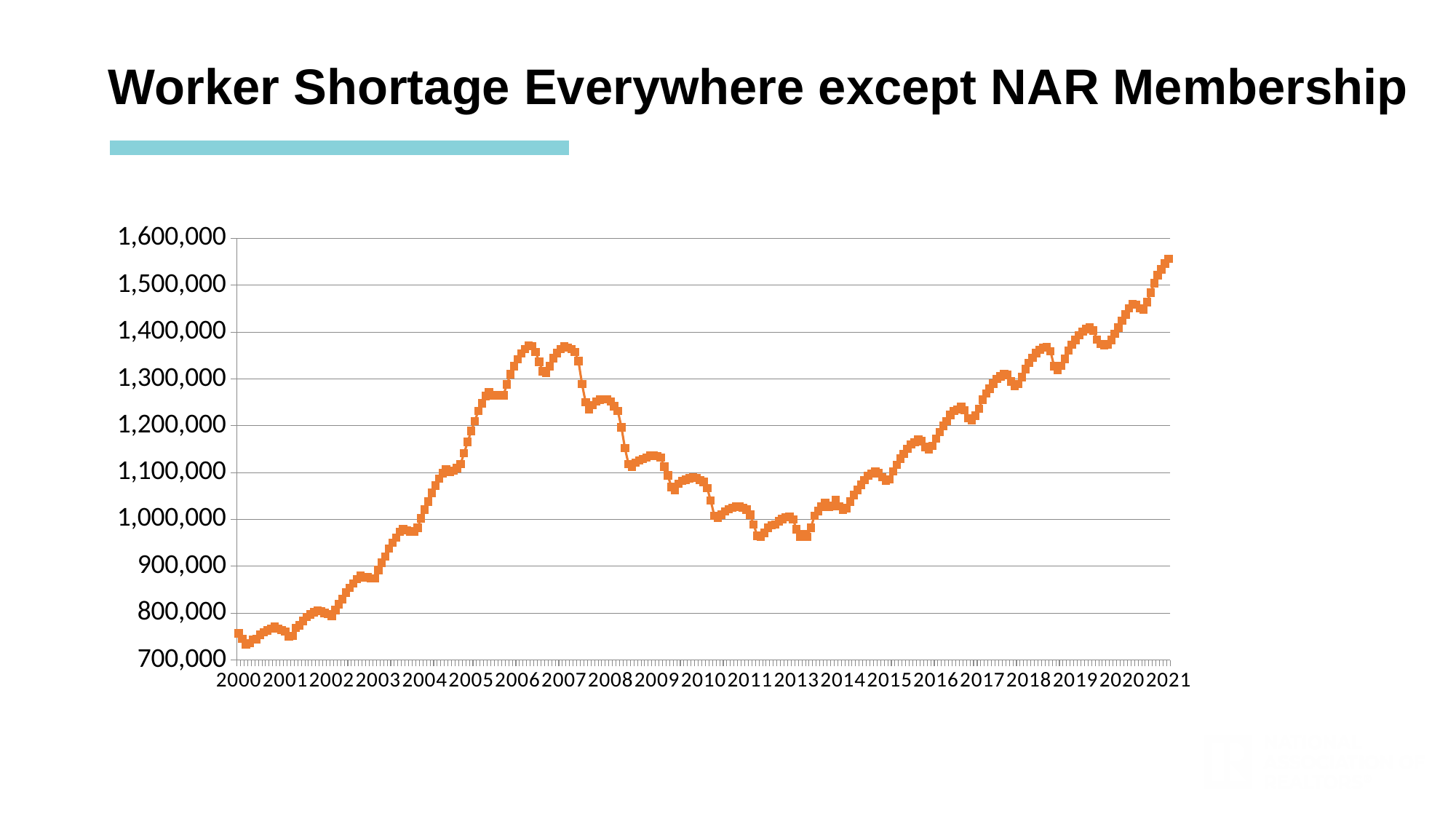

Worker Shortage Everywhere except NAR Membership

### Chart

| Category | Series 2 |
|---|---|
| 2000 | 756700.0 |
| 2000 | 745100.0 |
| 2000 | 732400.0 |
| 2000 | 736100.0 |
| 2000 | 744000.0 |
| 2000 | 744500.0 |
| 2000 | 753500.0 |
| 2000 | 759200.0 |
| 2000 | 762900.0 |
| 2000 | 767300.0 |
| 2000 | 770800.0 |
| 2000 | 766600.0 |
| 2001 | 763600.0 |
| 2001 | 761000.0 |
| 2001 | 749500.0 |
| 2001 | 751300.0 |
| 2001 | 768600.0 |
| 2001 | 773800.0 |
| 2001 | 783000.0 |
| 2001 | 791400.0 |
| 2001 | 796900.0 |
| 2001 | 802000.0 |
| 2001 | 805400.0 |
| 2001 | 803800.0 |
| 2002 | 800200.0 |
| 2002 | 798000.0 |
| 2002 | 794200.0 |
| 2002 | 806400.0 |
| 2002 | 819000.0 |
| 2002 | 830000.0 |
| 2002 | 843600.0 |
| 2002 | 854000.0 |
| 2002 | 863300.0 |
| 2002 | 872800.0 |
| 2002 | 879500.0 |
| 2002 | 876200.0 |
| 2003 | 877700.0 |
| 2003 | 874200.0 |
| 2003 | 873900.0 |
| 2003 | 891700.0 |
| 2003 | 907700.0 |
| 2003 | 921200.0 |
| 2003 | 938000.0 |
| 2003 | 950400.0 |
| 2003 | 961600.0 |
| 2003 | 973600.0 |
| 2003 | 980100.0 |
| 2003 | 977000.0 |
| 2004 | 973700.0 |
| 2004 | 974700.0 |
| 2004 | 982200.0 |
| 2004 | 1002300.0 |
| 2004 | 1020900.0 |
| 2004 | 1038400.0000000001 |
| 2004 | 1056800.0 |
| 2004 | 1072200.0 |
| 2004 | 1086800.0 |
| 2004 | 1098900.0 |
| 2004 | 1107100.0 |
| 2004 | 1102200.0 |
| 2005 | 1103800.0 |
| 2005 | 1109800.0 |
| 2005 | 1118200.0 |
| 2005 | 1141100.0 |
| 2005 | 1165400.0 |
| 2005 | 1188800.0 |
| 2005 | 1210100.0 |
| 2005 | 1231800.0 |
| 2005 | 1248300.0 |
| 2005 | 1263400.0 |
| 2005 | 1271100.0 |
| 2005 | 1265400.0 |
| 2006 | 1265600.0 |
| 2006 | 1265200.0 |
| 2006 | 1265300.0 |
| 2006 | 1288700.0 |
| 2006 | 1310300.0 |
| 2006 | 1327400.0 |
| 2006 | 1341700.0 |
| 2006 | 1354500.0 |
| 2006 | 1364200.0 |
| 2006 | 1370800.0 |
| 2006 | 1369900.0 |
| 2006 | 1357700.0 |
| 2007 | 1336900.0 |
| 2007 | 1316100.0 |
| 2007 | 1312300.0 |
| 2007 | 1327300.0 |
| 2007 | 1344200.0 |
| 2007 | 1355300.0 |
| 2007 | 1363500.0 |
| 2007 | 1369400.0 |
| 2007 | 1366900.0 |
| 2007 | 1363800.0 |
| 2007 | 1357900.0 |
| 2007 | 1338000.0 |
| 2008 | 1289000.0 |
| 2008 | 1250000.0 |
| 2008 | 1235000.0 |
| 2008 | 1244000.0 |
| 2008 | 1252000.0 |
| 2008 | 1256000.0 |
| 2008 | 1257000.0 |
| 2008 | 1257000.0 |
| 2008 | 1252000.0 |
| 2008 | 1242000.0 |
| 2008 | 1232000.0 |
| 2008 | 1197000.0 |
| 2009 | 1152000.0 |
| 2009 | 1118000.0 |
| 2009 | 1112000.0 |
| 2009 | 1121000.0 |
| 2009 | 1126000.0 |
| 2009 | 1129000.0 |
| 2009 | 1132000.0 |
| 2009 | 1136000.0 |
| 2009 | 1137000.0 |
| 2009 | 1135000.0 |
| 2009 | 1132000.0 |
| 2009 | 1113000.0 |
| 2010 | 1094000.0 |
| 2010 | 1069000.0 |
| 2010 | 1063000.0 |
| 2010 | 1076000.0 |
| 2010 | 1082000.0 |
| 2010 | 1085000.0 |
| 2010 | 1088000.0 |
| 2010 | 1090000.0 |
| 2010 | 1089000.0 |
| 2010 | 1084000.0 |
| 2010 | 1080000.0 |
| 2010 | 1067000.0 |
| 2011 | 1040000.0 |
| 2011 | 1008000.0 |
| 2011 | 1003000.0 |
| 2011 | 1010000.0 |
| 2011 | 1017000.0 |
| 2011 | 1022000.0 |
| 2011 | 1025000.0 |
| 2011 | 1027000.0 |
| 2011 | 1027000.0 |
| 2011 | 1025000.0 |
| 2011 | 1021000.0 |
| 2011 | 1010000.0 |
| 2012 | 988900.0 |
| 2012 | 965000.0 |
| 2012 | 963000.0 |
| 2012 | 971000.0 |
| 2012 | 982000.0 |
| 2012 | 988000.0 |
| 2012 | 989000.0 |
| 2012 | 996000.0 |
| 2012 | 1001000.0 |
| 2012 | 1005000.0 |
| 2012 | 1006000.0 |
| 2012 | 1000000.0 |
| 2013 | 979000.0 |
| 2013 | 963000.0 |
| 2013 | 968000.0 |
| 2013 | 963000.0 |
| 2013 | 982000.0 |
| 2013 | 1008000.0 |
| 2013 | 1018000.0 |
| 2013 | 1027000.0 |
| 2013 | 1036000.0 |
| 2013 | 1026000.0 |
| 2013 | 1029000.0 |
| 2013 | 1042000.0 |
| 2014 | 1028000.0 |
| 2014 | 1021000.0 |
| 2014 | 1024000.0 |
| 2014 | 1038000.0 |
| 2014 | 1052000.0 |
| 2014 | 1063000.0 |
| 2014 | 1074000.0 |
| 2014 | 1084000.0 |
| 2014 | 1093000.0 |
| 2014 | 1098000.0 |
| 2014 | 1103000.0 |
| 2014 | 1099000.0 |
| 2015 | 1090000.0 |
| 2015 | 1083000.0 |
| 2015 | 1086000.0 |
| 2015 | 1103000.0 |
| 2015 | 1117000.0 |
| 2015 | 1130000.0 |
| 2015 | 1140000.0 |
| 2015 | 1151000.0 |
| 2015 | 1160000.0 |
| 2015 | 1165000.0 |
| 2015 | 1171000.0 |
| 2015 | 1167000.0 |
| 2016 | 1155000.0 |
| 2016 | 1150000.0 |
| 2016 | 1157000.0 |
| 2016 | 1173000.0 |
| 2016 | 1187000.0 |
| 2016 | 1200000.0 |
| 2016 | 1210000.0 |
| 2016 | 1223000.0 |
| 2016 | 1232000.0 |
| 2016 | 1235000.0 |
| 2016 | 1241000.0 |
| 2016 | 1233000.0 |
| 2017 | 1216000.0 |
| 2017 | 1211000.0 |
| 2017 | 1221900.0 |
| 2017 | 1236500.0 |
| 2017 | 1255600.0 |
| 2017 | 1269300.0 |
| 2017 | 1279100.0 |
| 2017 | 1290300.0 |
| 2017 | 1300000.0 |
| 2017 | 1305700.0 |
| 2017 | 1311200.0 |
| 2017 | 1308600.0 |
| 2018 | 1294700.0 |
| 2018 | 1284713.0 |
| 2018 | 1289206.0 |
| 2018 | 1303762.0 |
| 2018 | 1321050.0 |
| 2018 | 1334668.0 |
| 2018 | 1344795.0 |
| 2018 | 1355244.0 |
| 2018 | 1362533.0 |
| 2018 | 1366693.0 |
| 2018 | 1368530.0 |
| 2018 | 1359208.0 |
| 2019 | 1327431.0 |
| 2019 | 1319125.0 |
| 2019 | 1327880.0 |
| 2019 | 1342627.0 |
| 2019 | 1360366.0 |
| 2019 | 1373227.0 |
| 2019 | 1383010.0 |
| 2019 | 1393186.0 |
| 2019 | 1401418.0 |
| 2019 | 1406438.0 |
| 2019 | 1410466.0 |
| 2019 | 1403128.0 |
| 2020 | 1384166.0 |
| 2020 | 1374774.0 |
| 2020 | 1372312.0 |
| 2020 | 1373931.0 |
| 2020 | 1383000.0 |
| 2020 | 1396575.0 |
| 2020 | 1409727.0 |
| 2020 | 1424136.0 |
| 2020 | 1437844.0 |
| 2020 | 1451031.0 |
| 2020 | 1460397.0 |
| 2020 | 1458661.0 |
| 2021 | 1450817.0 |
| 2021 | 1448090.0 |
| 2021 | 1463806.0 |
| 2021 | 1484549.0 |
| 2021 | 1504474.0 |
| 2021 | 1521380.0 |
| 2021 | 1534008.0 |
| 2021 | 1546138.0 |
| 2021 | 1556732.0 |